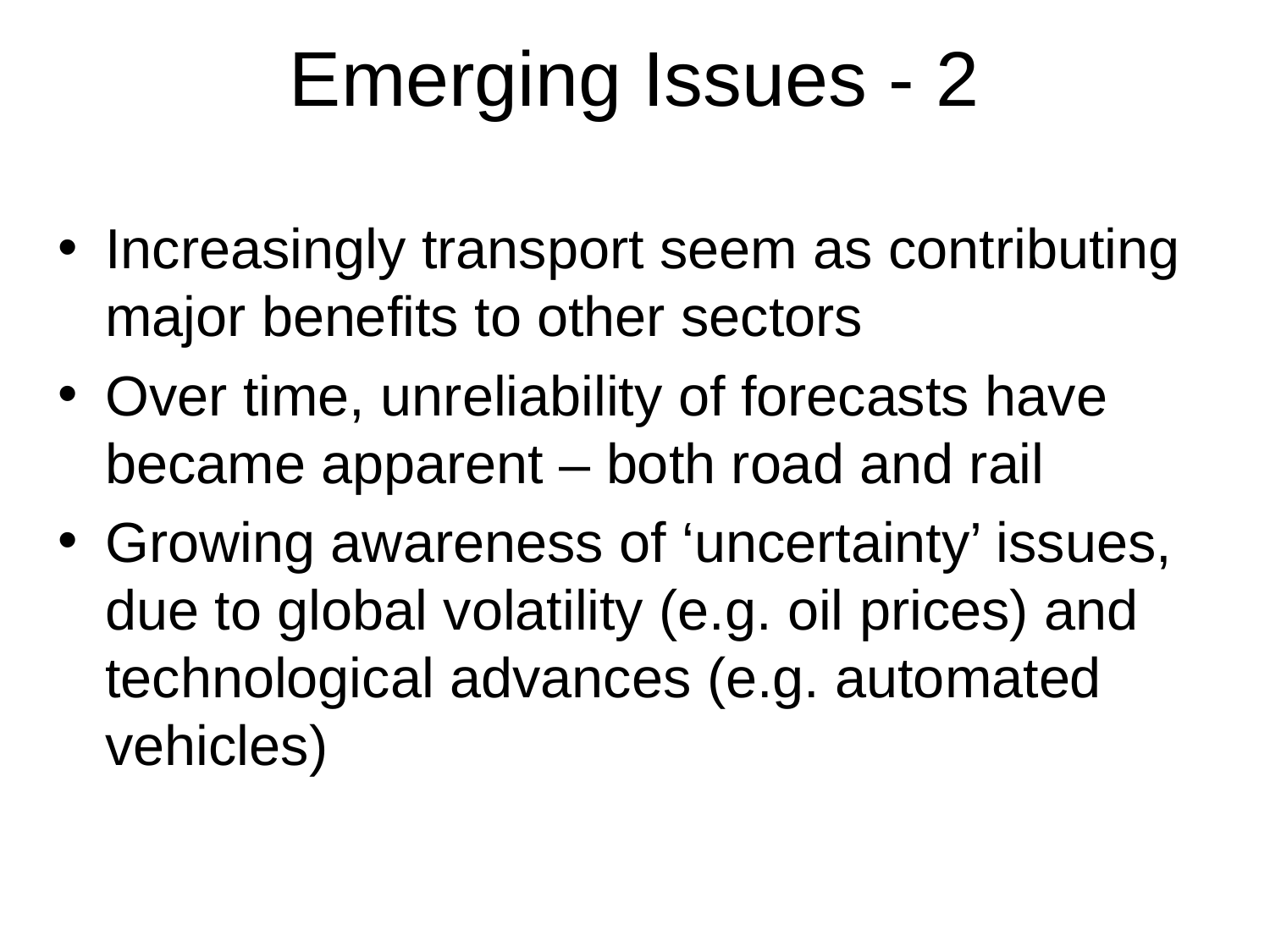

# Emerging Issues - 2
Increasingly transport seem as contributing major benefits to other sectors
Over time, unreliability of forecasts have became apparent – both road and rail
Growing awareness of ‘uncertainty’ issues, due to global volatility (e.g. oil prices) and technological advances (e.g. automated vehicles)